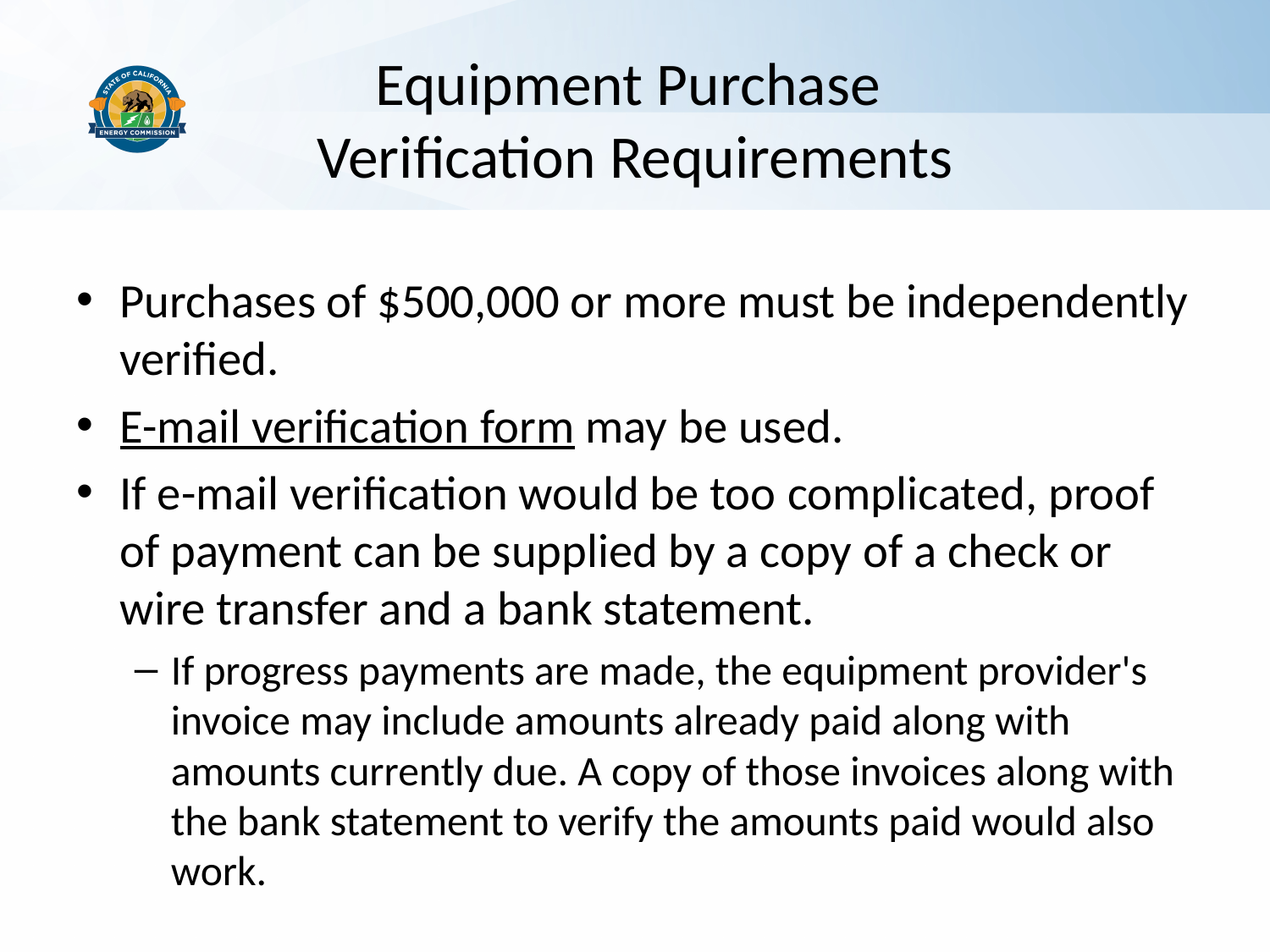

# Equipment Purchase Verification Requirements
Purchases of $500,000 or more must be independently verified.
E-mail verification form may be used.
If e-mail verification would be too complicated, proof of payment can be supplied by a copy of a check or wire transfer and a bank statement.
If progress payments are made, the equipment provider's invoice may include amounts already paid along with amounts currently due. A copy of those invoices along with the bank statement to verify the amounts paid would also work.